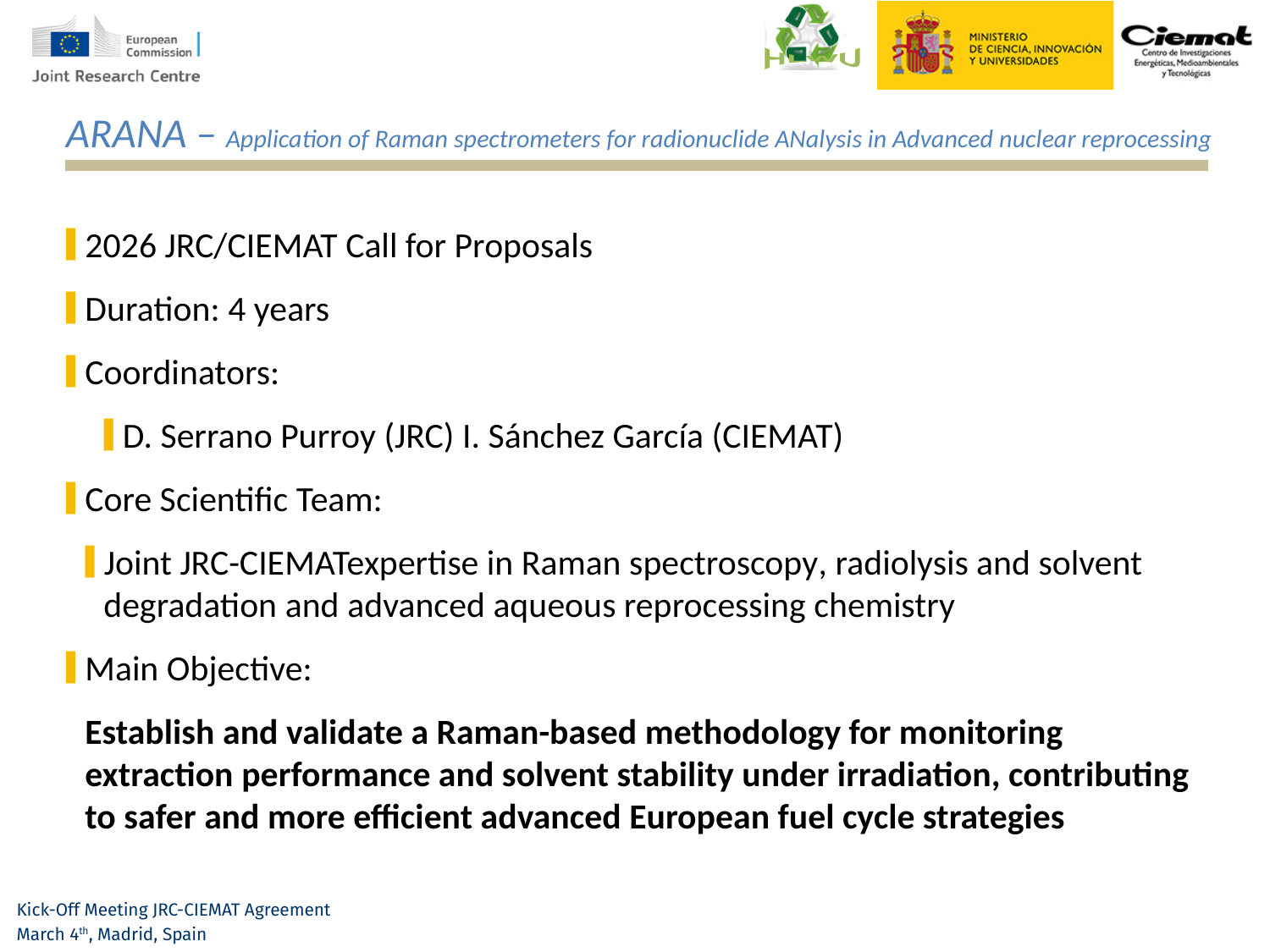

# ARANA – Application of Raman spectrometers for radionuclide ANalysis in Advanced nuclear reprocessing
2026 JRC/CIEMAT Call for Proposals
Duration: 4 years
Coordinators:
D. Serrano Purroy (JRC) I. Sánchez García (CIEMAT)
Core Scientific Team:
Joint JRC-CIEMATexpertise in Raman spectroscopy, radiolysis and solvent degradation and advanced aqueous reprocessing chemistry
Main Objective:
Establish and validate a Raman-based methodology for monitoring extraction performance and solvent stability under irradiation, contributing to safer and more efficient advanced European fuel cycle strategies